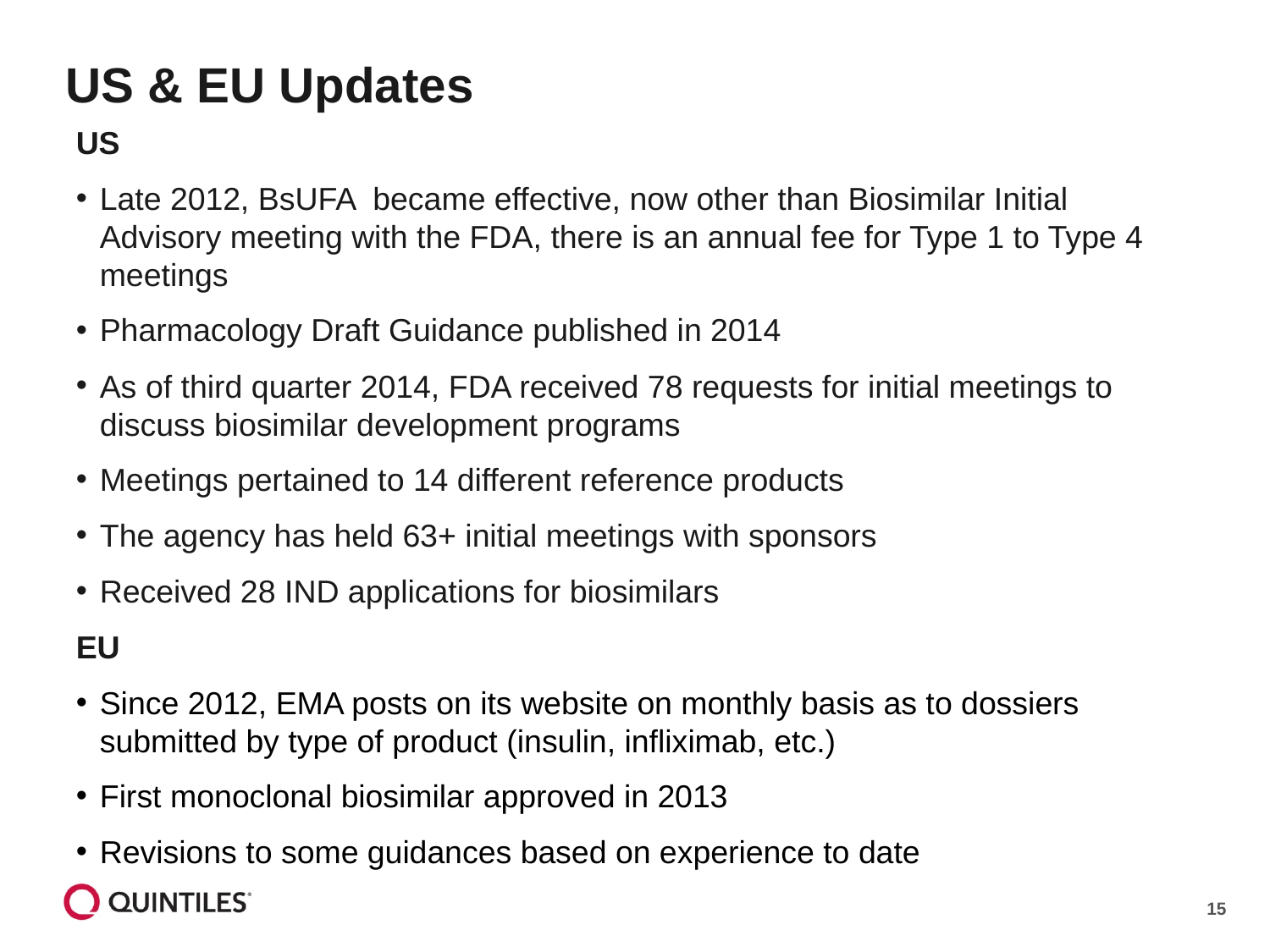

# US & EU Updates
US
Late 2012, BsUFA  became effective, now other than Biosimilar Initial Advisory meeting with the FDA, there is an annual fee for Type 1 to Type 4 meetings
Pharmacology Draft Guidance published in 2014
As of third quarter 2014, FDA received 78 requests for initial meetings to discuss biosimilar development programs
Meetings pertained to 14 different reference products
The agency has held 63+ initial meetings with sponsors
Received 28 IND applications for biosimilars
EU
Since 2012, EMA posts on its website on monthly basis as to dossiers submitted by type of product (insulin, infliximab, etc.)
First monoclonal biosimilar approved in 2013
Revisions to some guidances based on experience to date